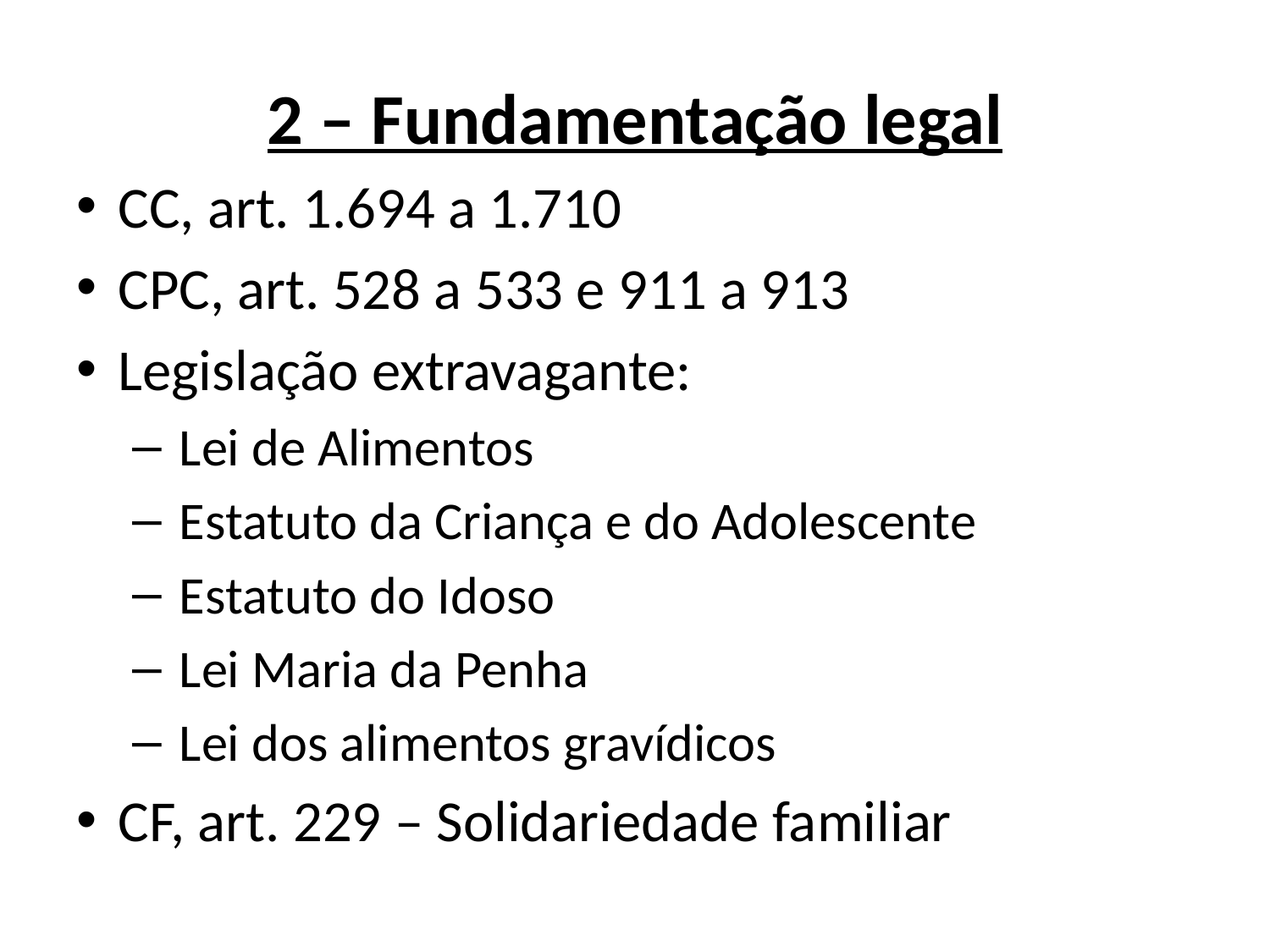

2 – Fundamentação legal
CC, art. 1.694 a 1.710
CPC, art. 528 a 533 e 911 a 913
Legislação extravagante:
 Lei de Alimentos
 Estatuto da Criança e do Adolescente
 Estatuto do Idoso
 Lei Maria da Penha
 Lei dos alimentos gravídicos
CF, art. 229 – Solidariedade familiar